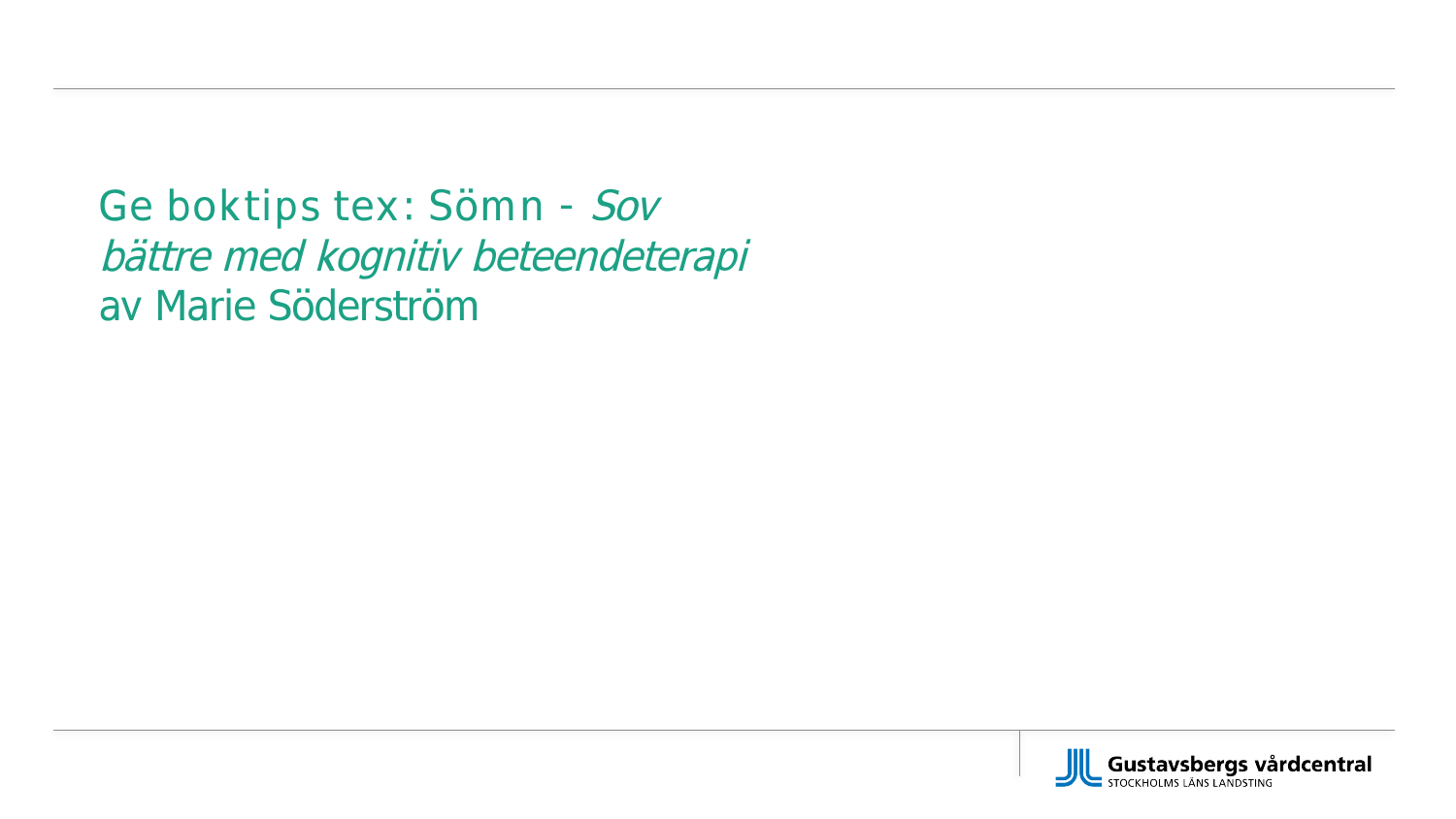

# Ge boktips tex: Sömn - Sov bättre med kognitiv beteendeterapi av Marie Söderström